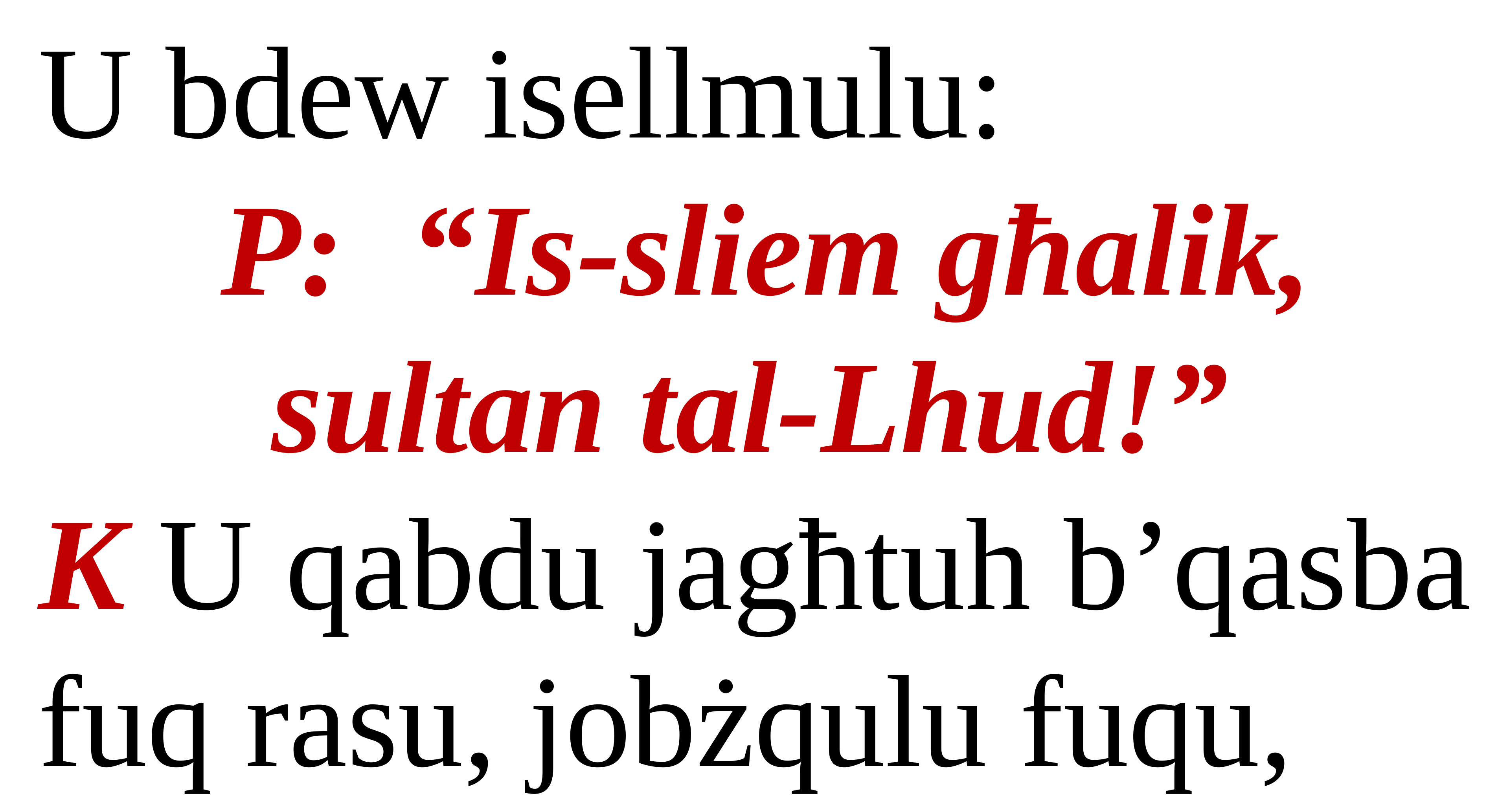

U bdew isellmulu:
P:  “Is-sliem għalik, sultan tal-Lhud!”
K U qabdu jagħtuh b’qasba fuq rasu, jobżqulu fuqu,